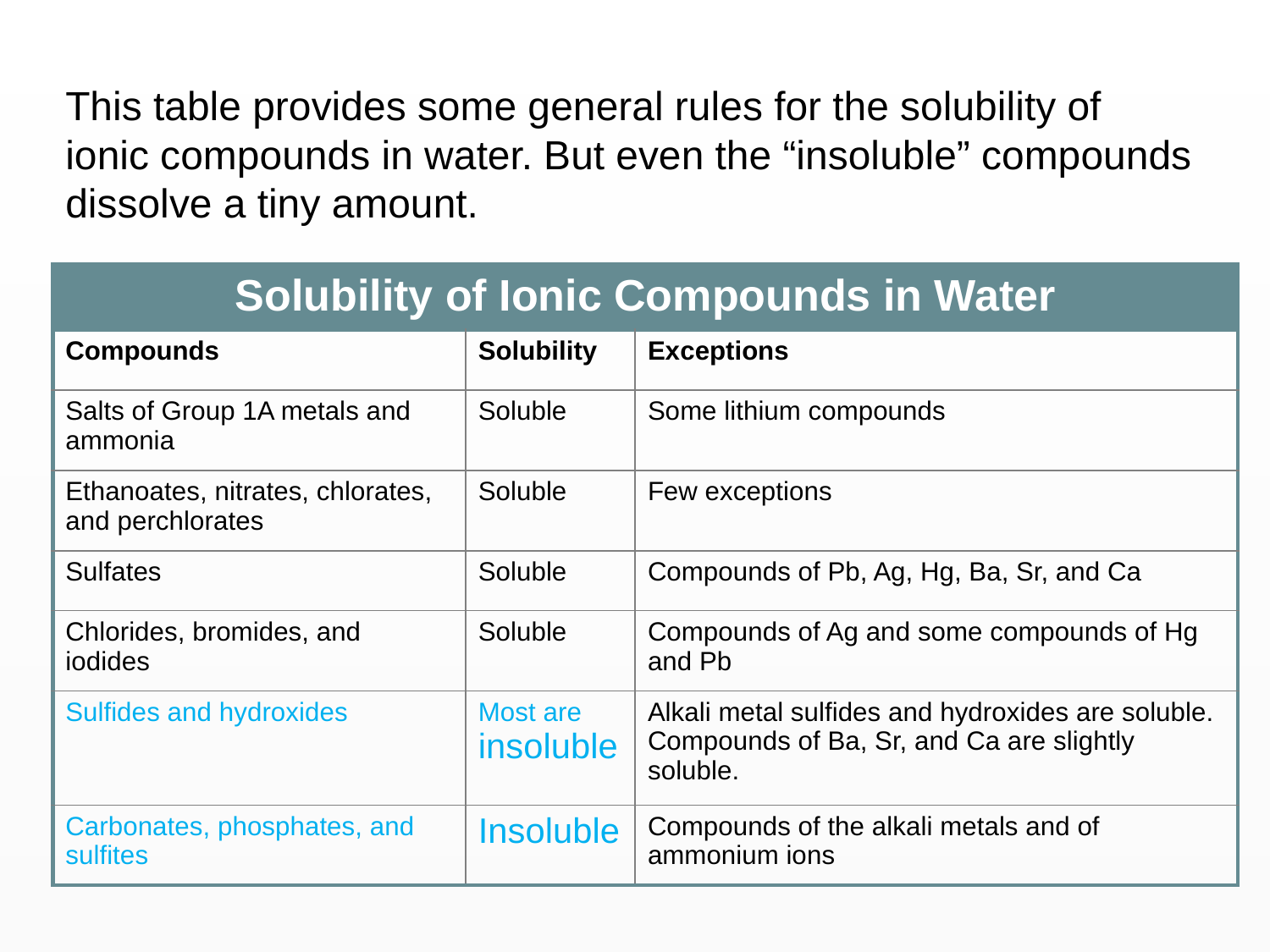

This table provides some general rules for the solubility of ionic compounds in water. But even the “insoluble” compounds dissolve a tiny amount.
| Solubility of Ionic Compounds in Water |  |  |
| --- | --- | --- |
| Compounds | Solubility | Exceptions |
| Salts of Group 1A metals and ammonia | Soluble | Some lithium compounds |
| Ethanoates, nitrates, chlorates, and perchlorates | Soluble | Few exceptions |
| Sulfates | Soluble | Compounds of Pb, Ag, Hg, Ba, Sr, and Ca |
| Chlorides, bromides, and iodides | Soluble | Compounds of Ag and some compounds of Hg and Pb |
| Sulfides and hydroxides | Most are insoluble | Alkali metal sulfides and hydroxides are soluble. Compounds of Ba, Sr, and Ca are slightly soluble. |
| Carbonates, phosphates, and sulfites | Insoluble | Compounds of the alkali metals and of ammonium ions |
Chapter 18B Ksp & Spontaneity